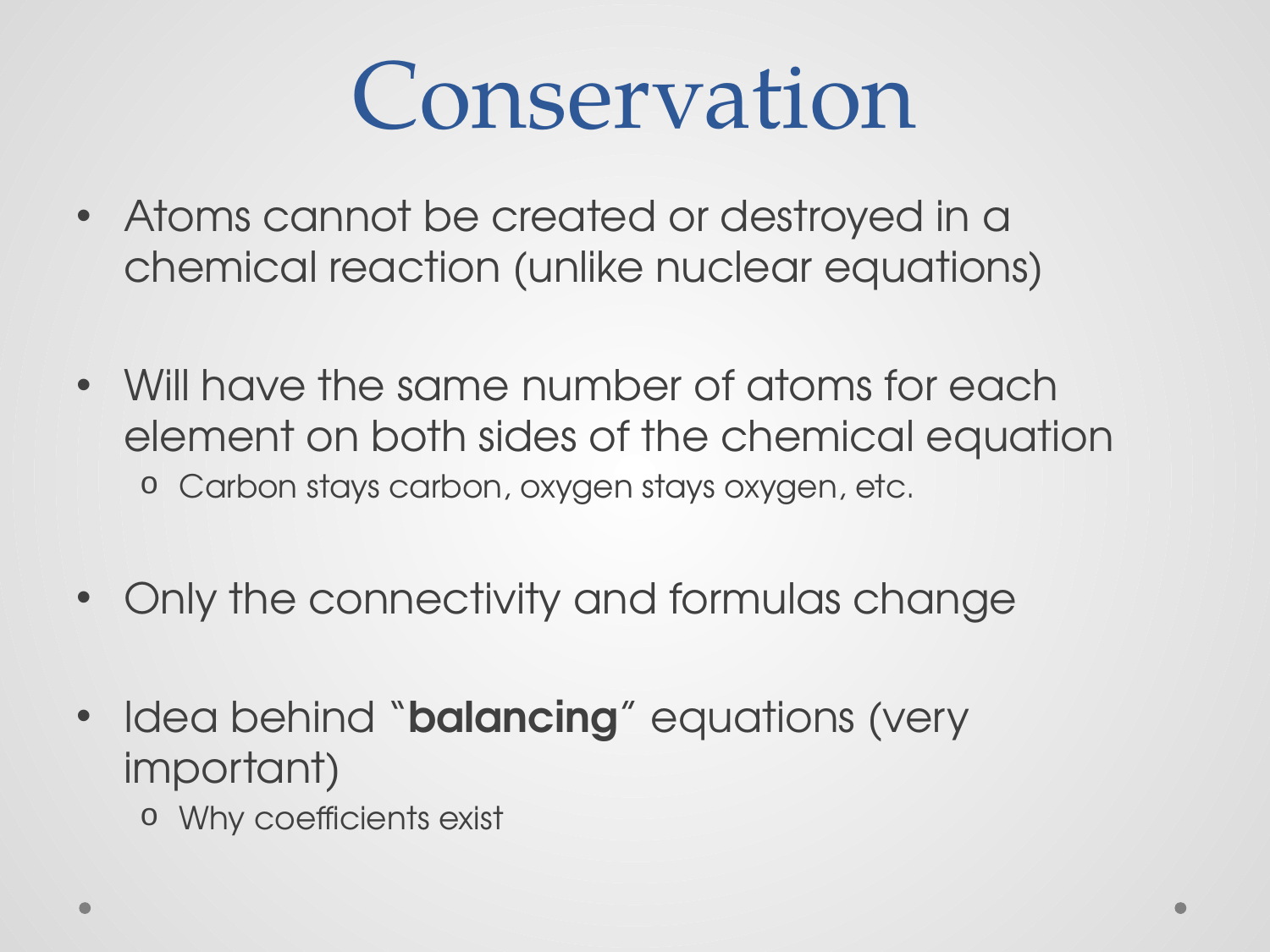

# Conservation
Atoms cannot be created or destroyed in a chemical reaction (unlike nuclear equations)

Will have the same number of atoms for each element on both sides of the chemical equation
Carbon stays carbon, oxygen stays oxygen, etc.

Only the connectivity and formulas change

Idea behind “balancing” equations (very important)
Why coefficients exist